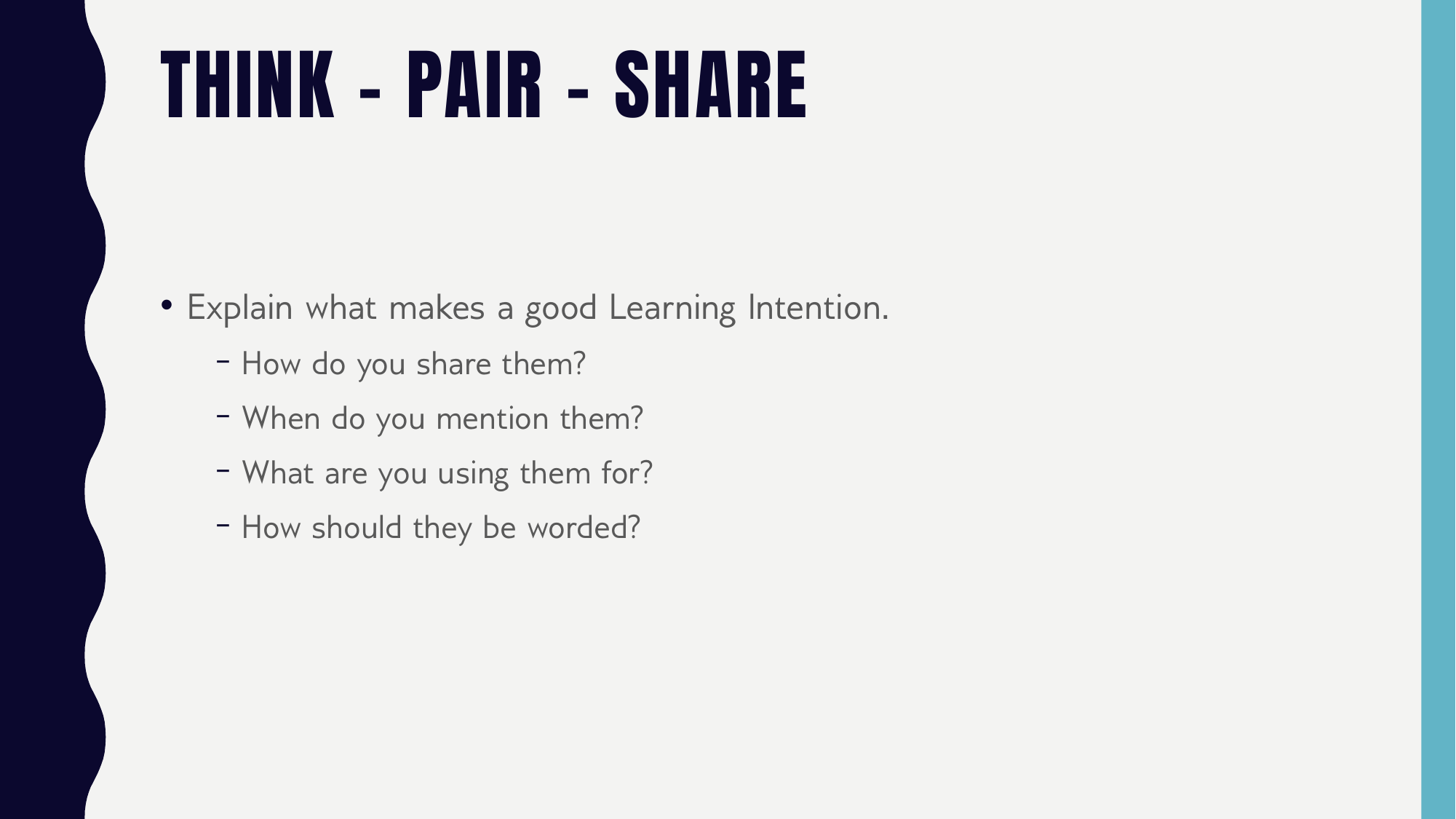

# Think – Pair – Share
Explain what makes a good Learning Intention.
How do you share them?
When do you mention them?
What are you using them for?
How should they be worded?